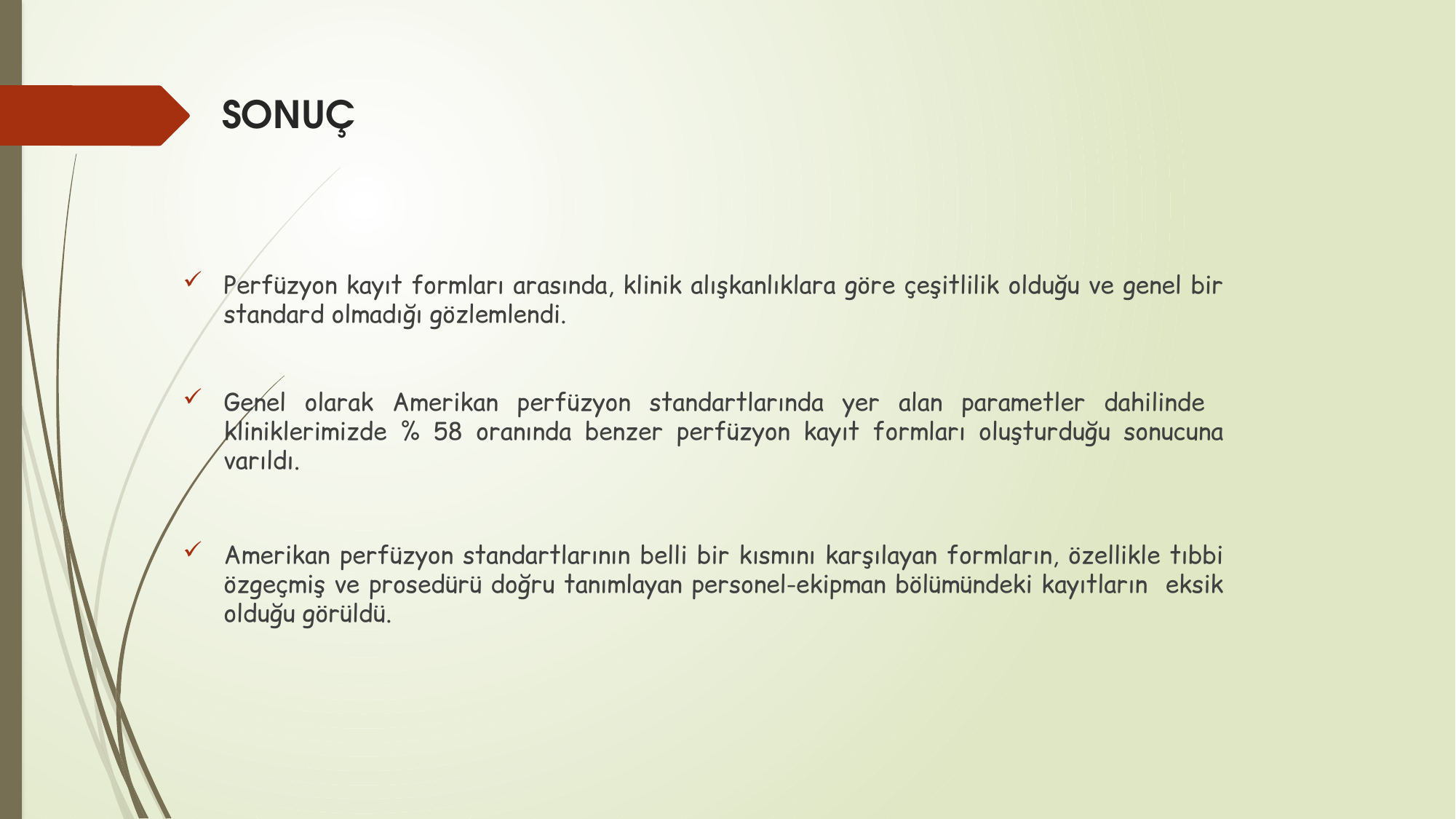

# SONUÇ
Perfüzyon kayıt formları arasında, klinik alışkanlıklara göre çeşitlilik olduğu ve genel bir standard olmadığı gözlemlendi.

Genel olarak Amerikan perfüzyon standartlarında yer alan parametler dahilinde  kliniklerimizde % 58 oranında benzer perfüzyon kayıt formları oluşturduğu sonucuna varıldı.

Amerikan perfüzyon standartlarının belli bir kısmını karşılayan formların, özellikle tıbbi özgeçmiş ve prosedürü doğru tanımlayan personel-ekipman bölümündeki kayıtların  eksik olduğu görüldü.